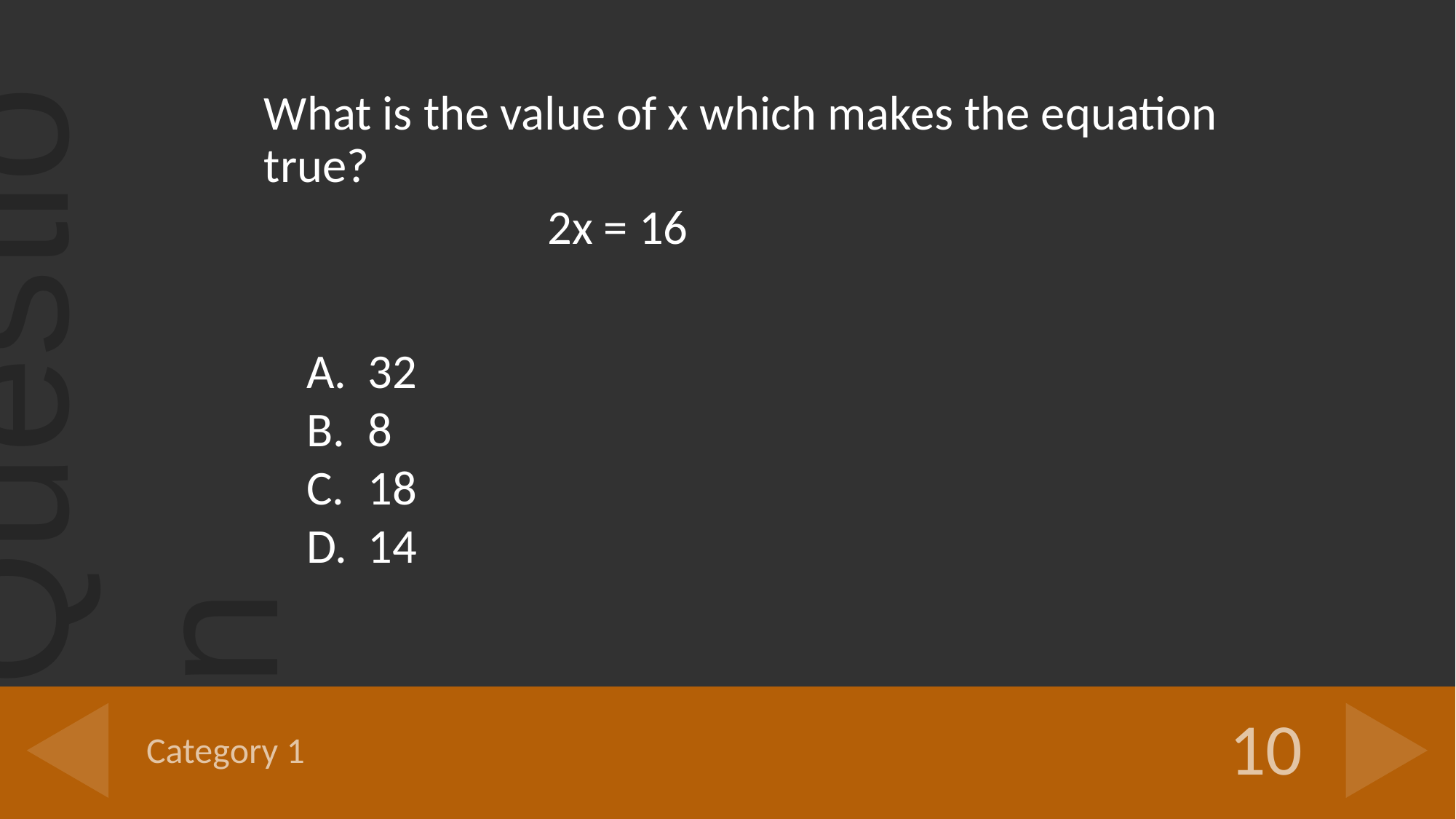

What is the value of x which makes the equation true?
 2x = 16
32
8
18
14
# Category 1
10